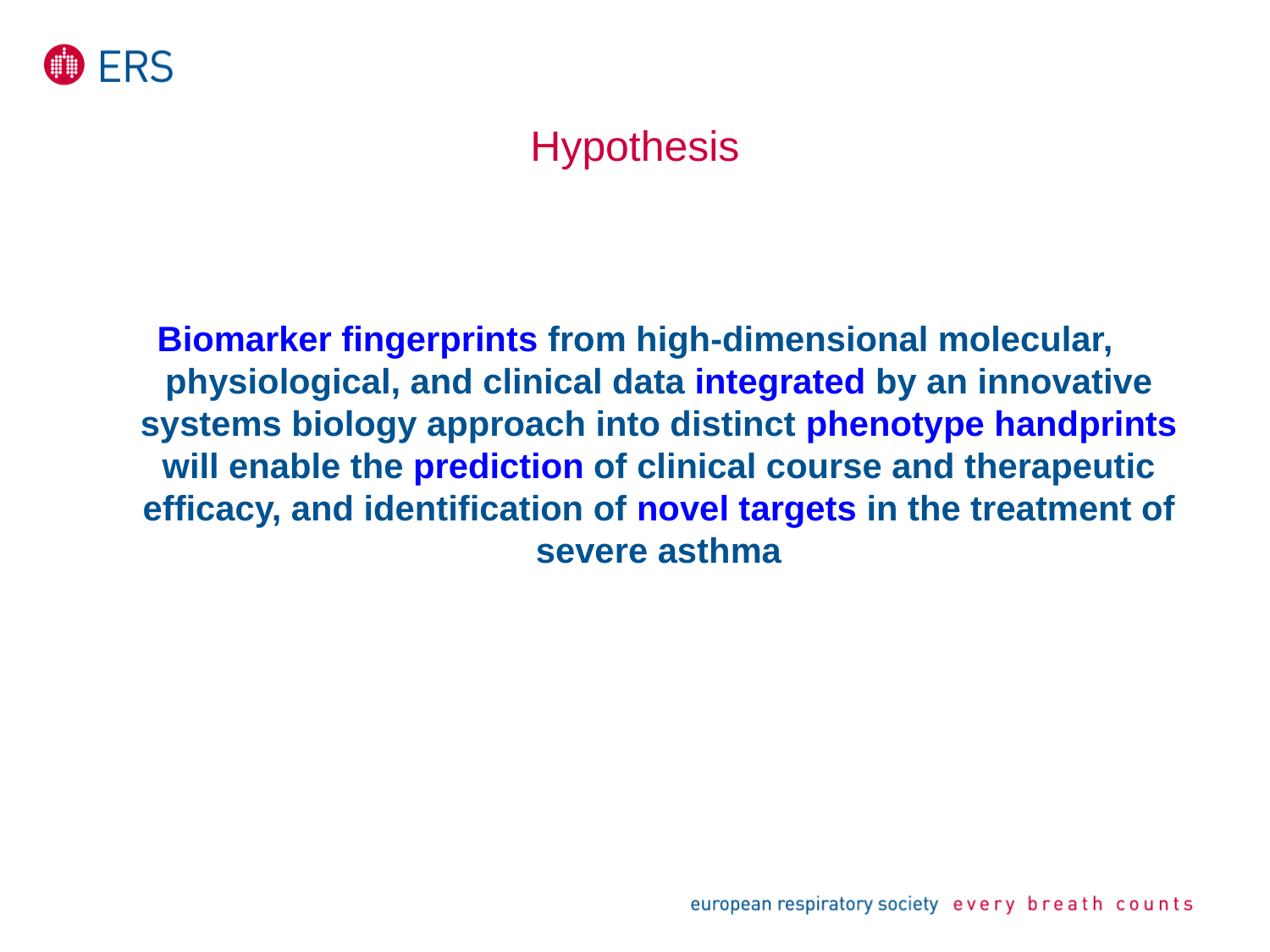

# Hypothesis

Biomarker fingerprints from high-dimensional molecular, physiological, and clinical data integrated by an innovative systems biology approach into distinct phenotype handprints will enable the prediction of clinical course and therapeutic efficacy, and identification of novel targets in the treatment of severe asthma